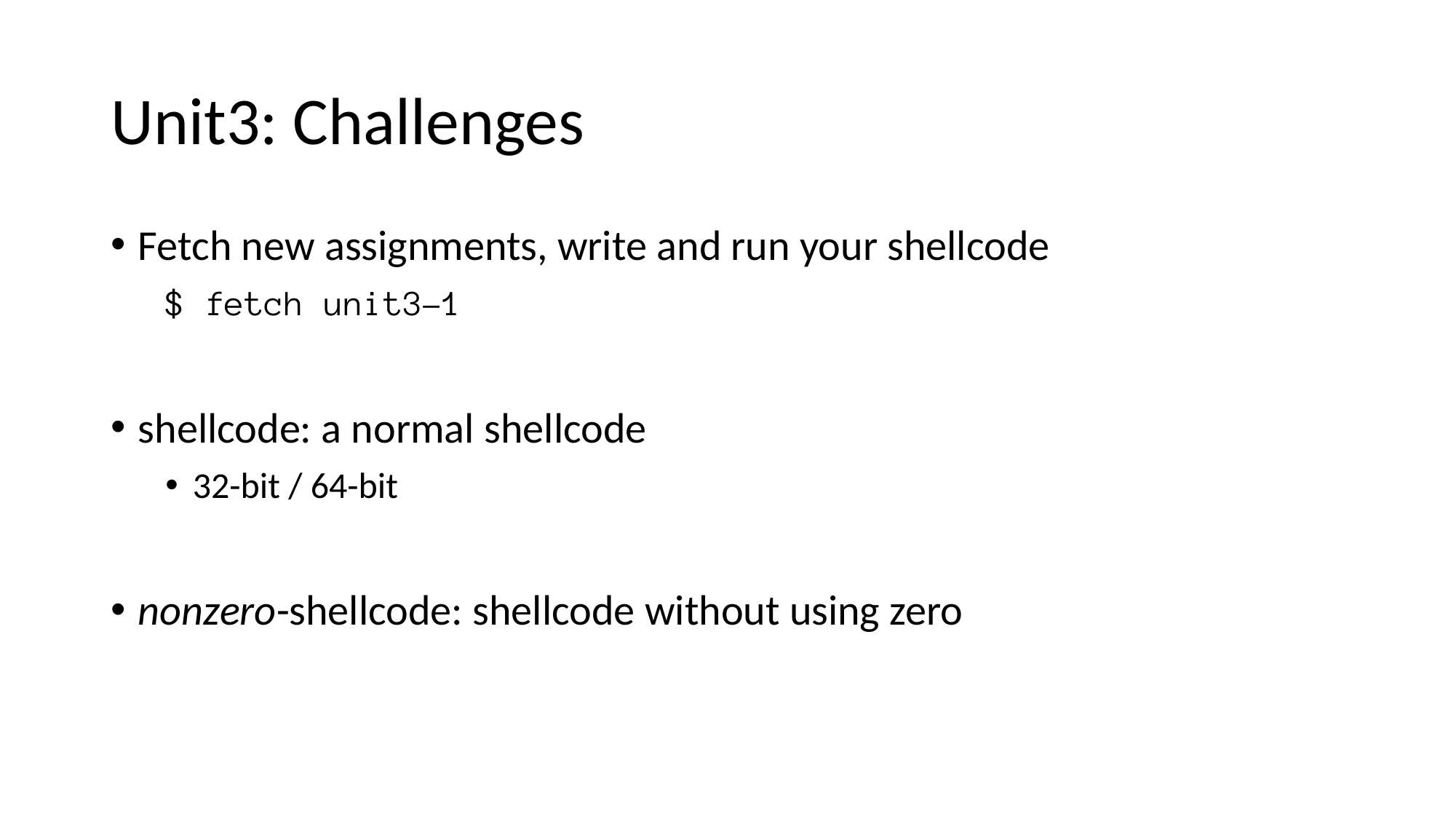

# Unit3: Challenges
Fetch new assignments, write and run your shellcode
$ fetch unit3-1

shellcode: a normal shellcode
32-bit / 64-bit

nonzero-shellcode: shellcode without using zero